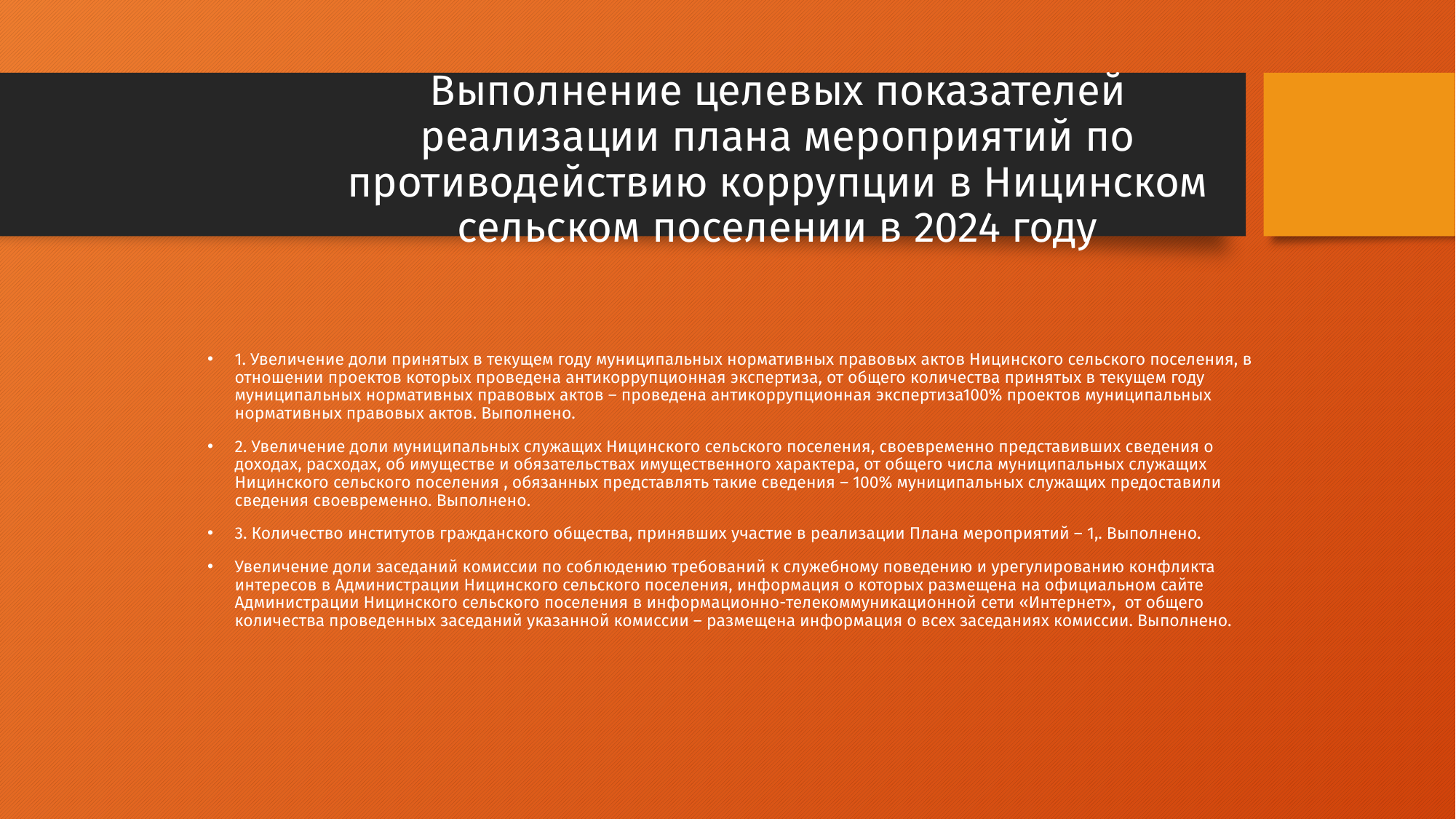

# Выполнение целевых показателей реализации плана мероприятий по противодействию коррупции в Ницинском сельском поселении в 2024 году
1. Увеличение доли принятых в текущем году муниципальных нормативных правовых актов Ницинского сельского поселения, в отношении проектов которых проведена антикоррупционная экспертиза, от общего количества принятых в текущем году муниципальных нормативных правовых актов – проведена антикоррупционная экспертиза100% проектов муниципальных нормативных правовых актов. Выполнено.
2. Увеличение доли муниципальных служащих Ницинского сельского поселения, своевременно представивших сведения о доходах, расходах, об имуществе и обязательствах имущественного характера, от общего числа муниципальных служащих Ницинского сельского поселения , обязанных представлять такие сведения – 100% муниципальных служащих предоставили сведения своевременно. Выполнено.
3. Количество институтов гражданского общества, принявших участие в реализации Плана мероприятий – 1,. Выполнено.
Увеличение доли заседаний комиссии по соблюдению требований к служебному поведению и урегулированию конфликта интересов в Администрации Ницинского сельского поселения, информация о которых размещена на официальном сайте Администрации Ницинского сельского поселения в информационно-телекоммуникационной сети «Интернет»,  от общего количества проведенных заседаний указанной комиссии – размещена информация о всех заседаниях комиссии. Выполнено.